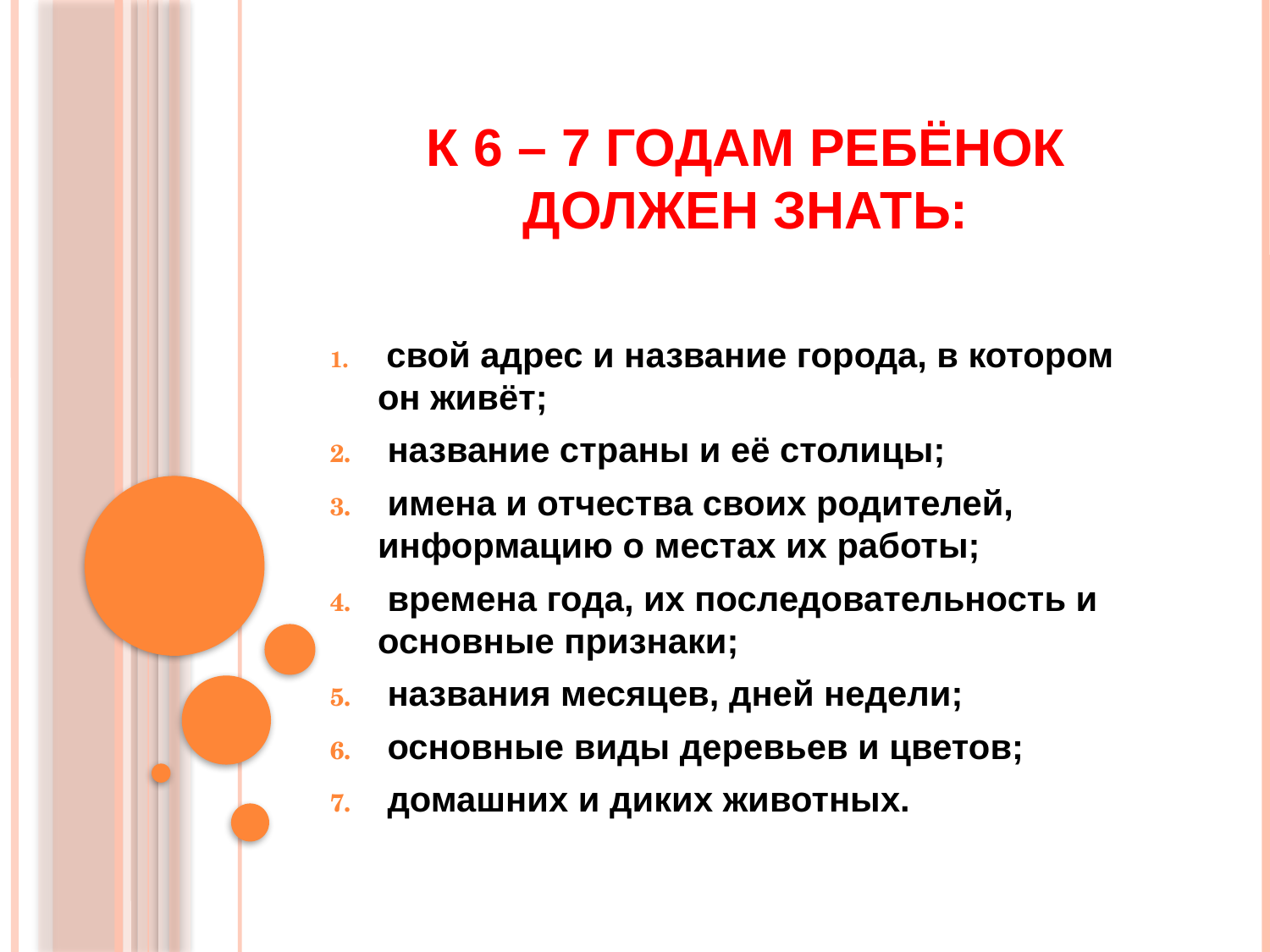

# К 6 – 7 годам ребёнок должен знать:
 свой адрес и название города, в котором он живёт;
 название страны и её столицы;
 имена и отчества своих родителей, информацию о местах их работы;
 времена года, их последовательность и основные признаки;
 названия месяцев, дней недели;
 основные виды деревьев и цветов;
 домашних и диких животных.